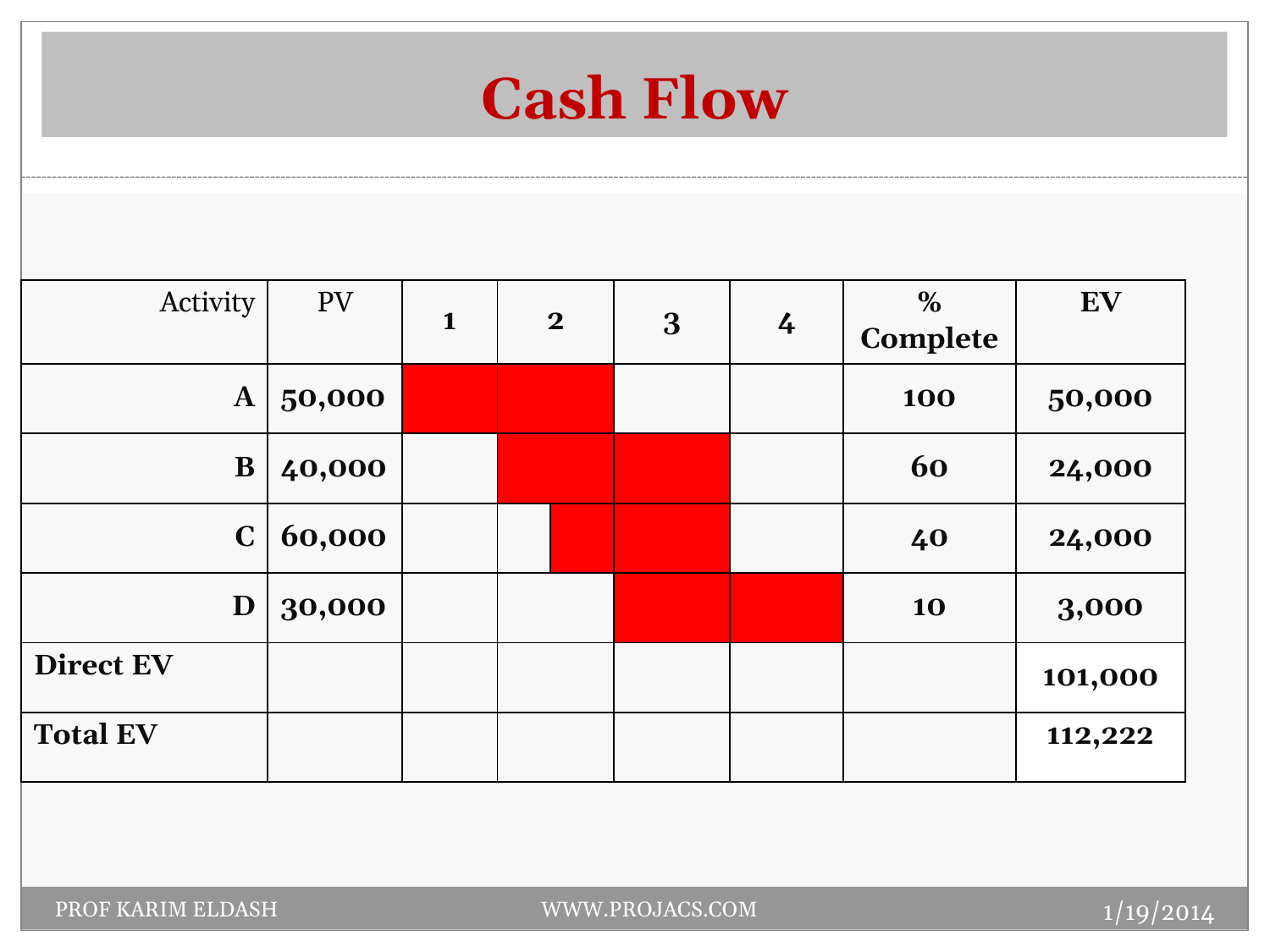

# Cash Flow
| Activity | PV | 1 | 2 |  | 3 | 4 | % Complete | EV |
| --- | --- | --- | --- | --- | --- | --- | --- | --- |
| A | 50,000 |  |  |  |  |  | 100 | 50,000 |
| B | 40,000 |  |  |  |  |  | 60 | 24,000 |
| C | 60,000 |  |  |  |  |  | 40 | 24,000 |
| D | 30,000 |  |  |  |  |  | 10 | 3,000 |
| Direct EV |  |  |  |  |  |  |  | 101,000 |
| Total EV |  |  |  |  |  |  |  | 112,222 |
1/19/2014
PROF KARIM ELDASH                                                    WWW.PROJACS.COM